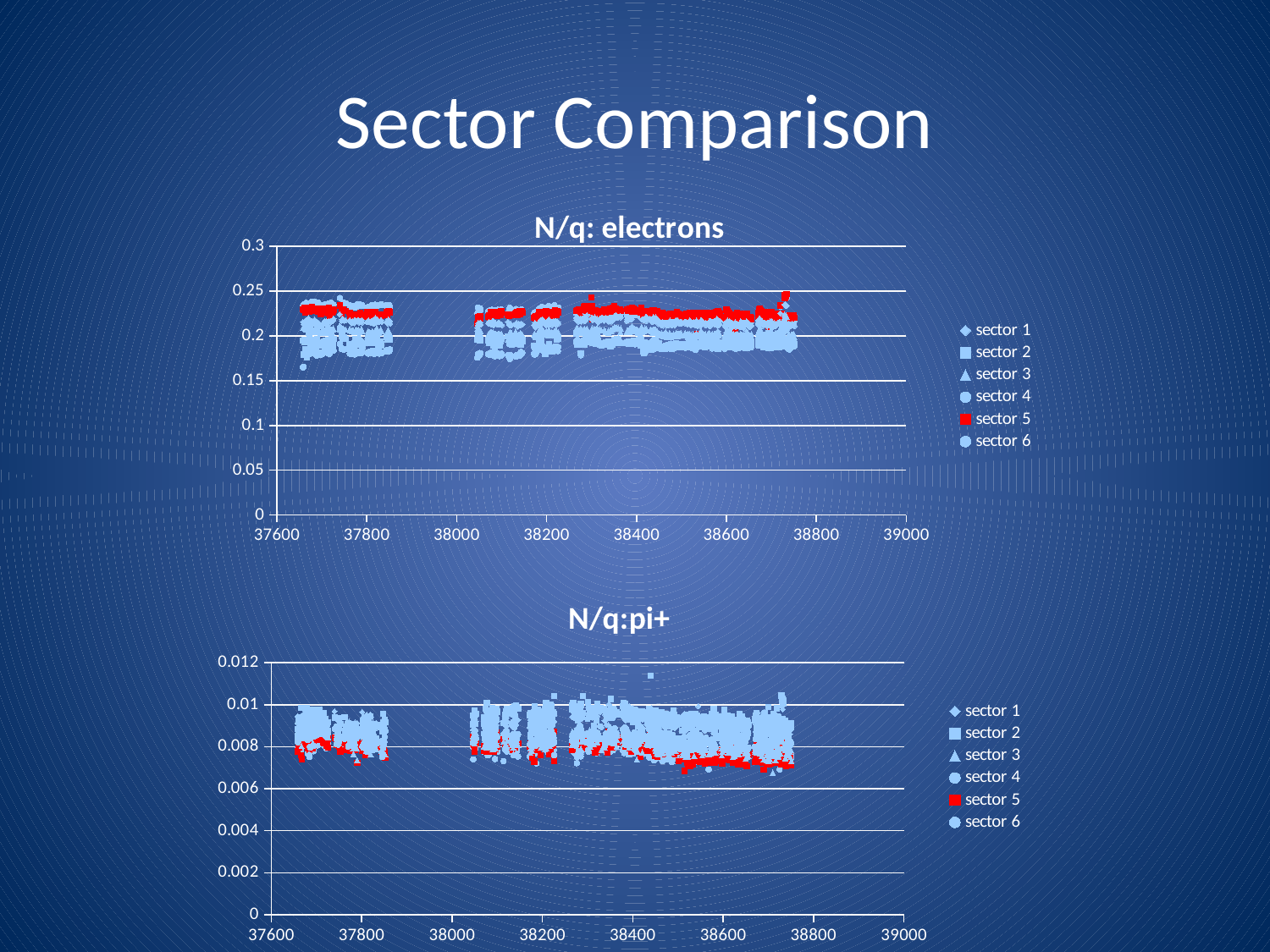

# Sector Comparison

### Chart: N/q: electrons

| Category |  |  |  |  |  |  |
|---|---|---|---|---|---|---|

### Chart: N/q:pi+

| Category |  |  |  |  |  |  |
|---|---|---|---|---|---|---|